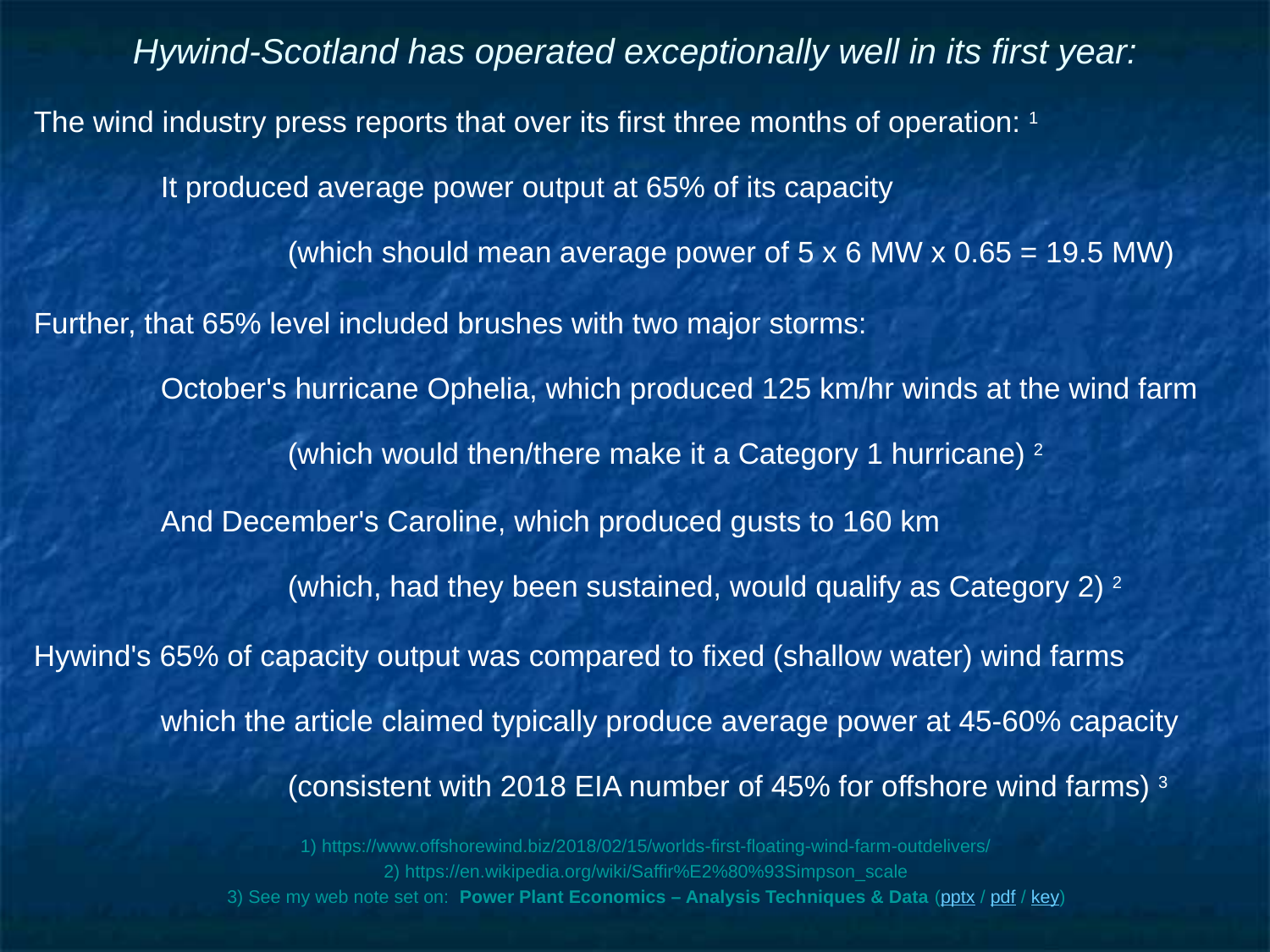

# Hywind-Scotland has operated exceptionally well in its first year:
The wind industry press reports that over its first three months of operation: 1

	It produced average power output at 65% of its capacity

		(which should mean average power of 5 x 6 MW x 0.65 = 19.5 MW)

Further, that 65% level included brushes with two major storms:

	October's hurricane Ophelia, which produced 125 km/hr winds at the wind farm

		(which would then/there make it a Category 1 hurricane) 2

	And December's Caroline, which produced gusts to 160 km

		(which, had they been sustained, would qualify as Category 2) 2

Hywind's 65% of capacity output was compared to fixed (shallow water) wind farms

	which the article claimed typically produce average power at 45-60% capacity

		(consistent with 2018 EIA number of 45% for offshore wind farms) 3

1) https://www.offshorewind.biz/2018/02/15/worlds-first-floating-wind-farm-outdelivers/
2) https://en.wikipedia.org/wiki/Saffir%E2%80%93Simpson_scale
3) See my web note set on:  Power Plant Economics – Analysis Techniques & Data (pptx / pdf / key)